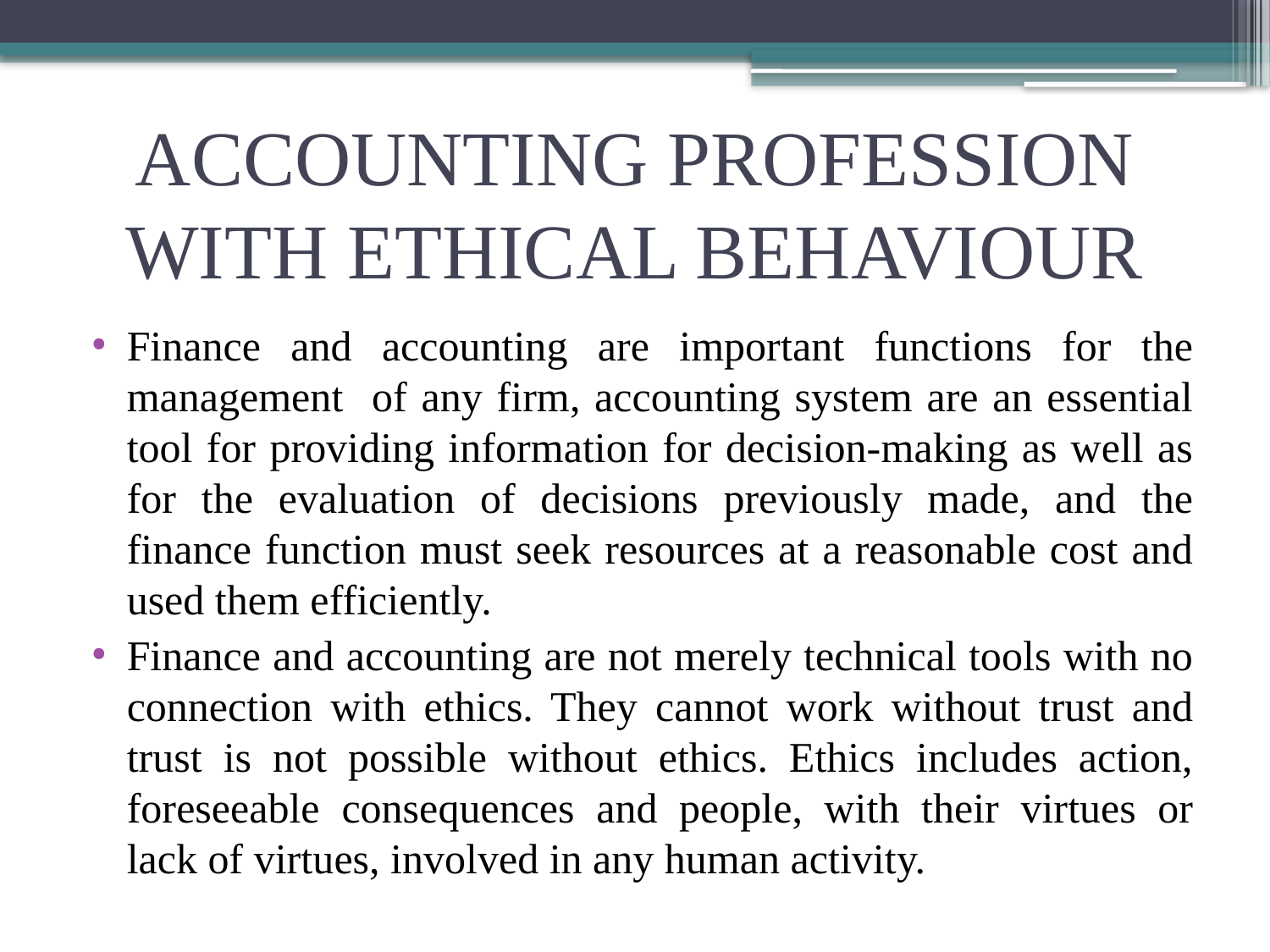

# ACCOUNTING PROFESSION WITH ETHICAL BEHAVIOUR
Finance and accounting are important functions for the management  of any firm, accounting system are an essential tool for providing information for decision-making as well as for the evaluation of decisions previously made, and the finance function must seek resources at a reasonable cost and used them efficiently.
Finance and accounting are not merely technical tools with no connection with ethics. They cannot work without trust and trust is not possible without ethics. Ethics includes action, foreseeable consequences and people, with their virtues or lack of virtues, involved in any human activity.